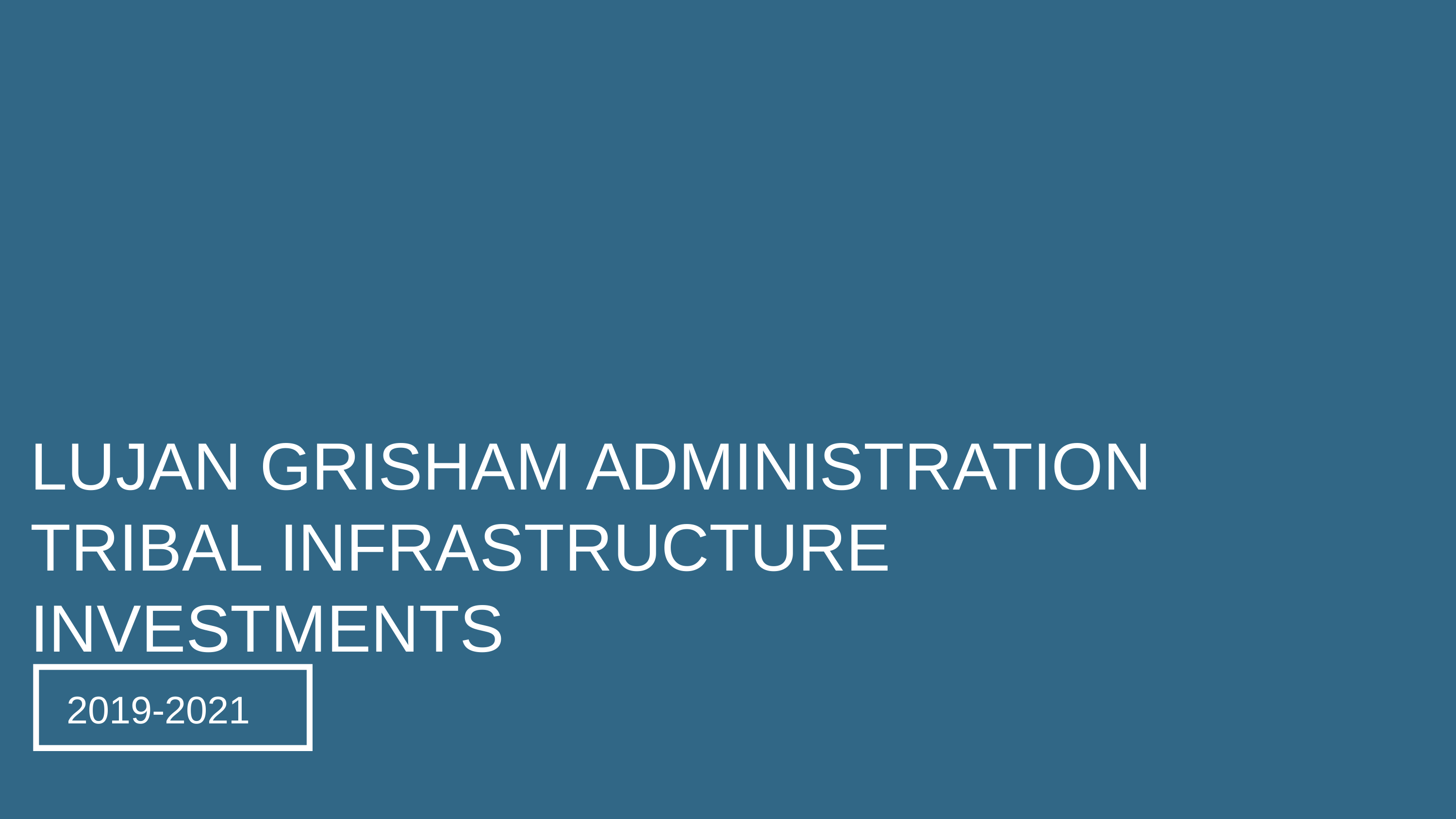

LUJAN GRISHAM ADMINISTRATION
TRIBAL INFRASTRUCTURE INVESTMENTS

2019-2021